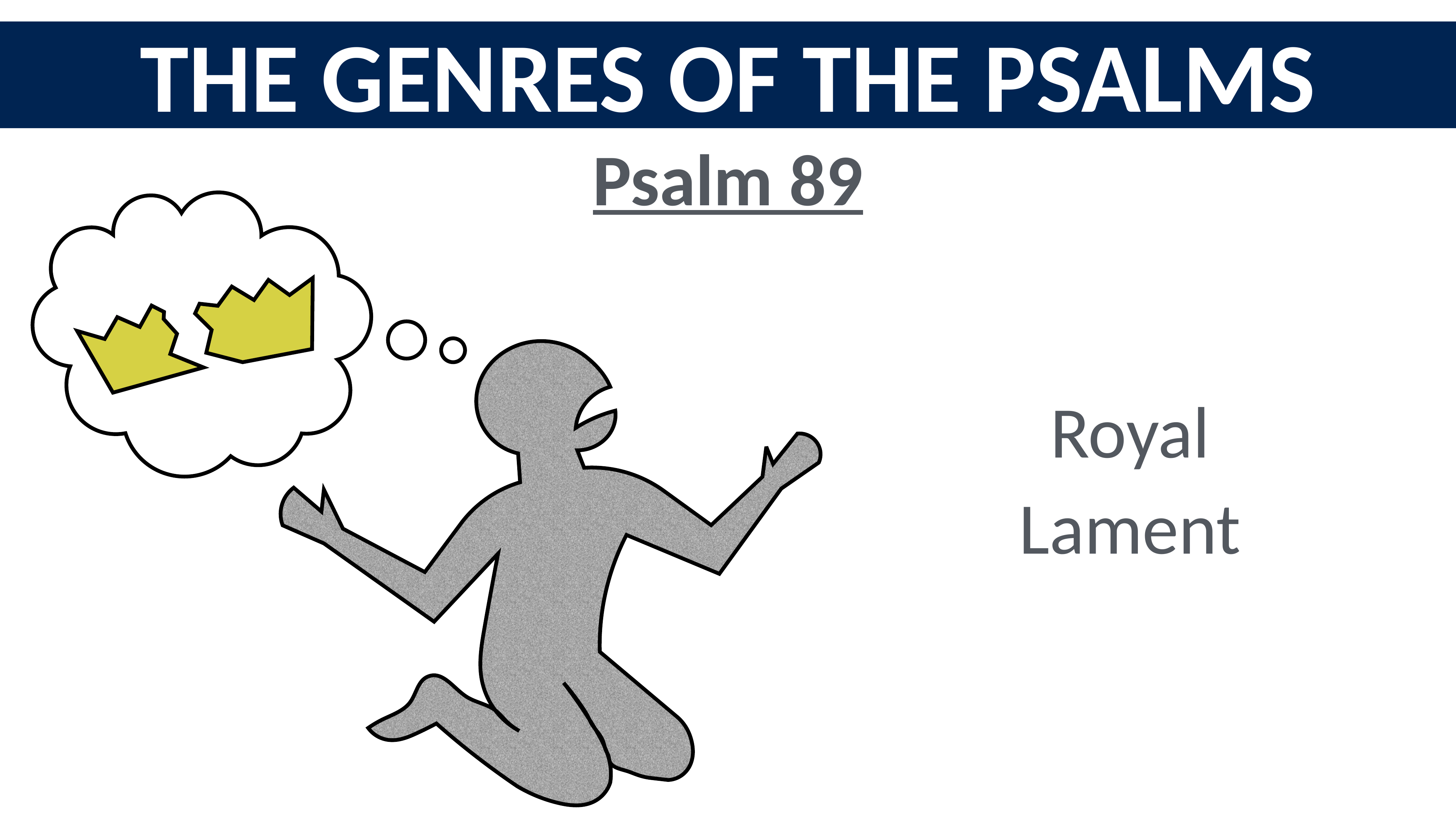

The Genres of the Psalms

Psalm 89

Royal
Lament